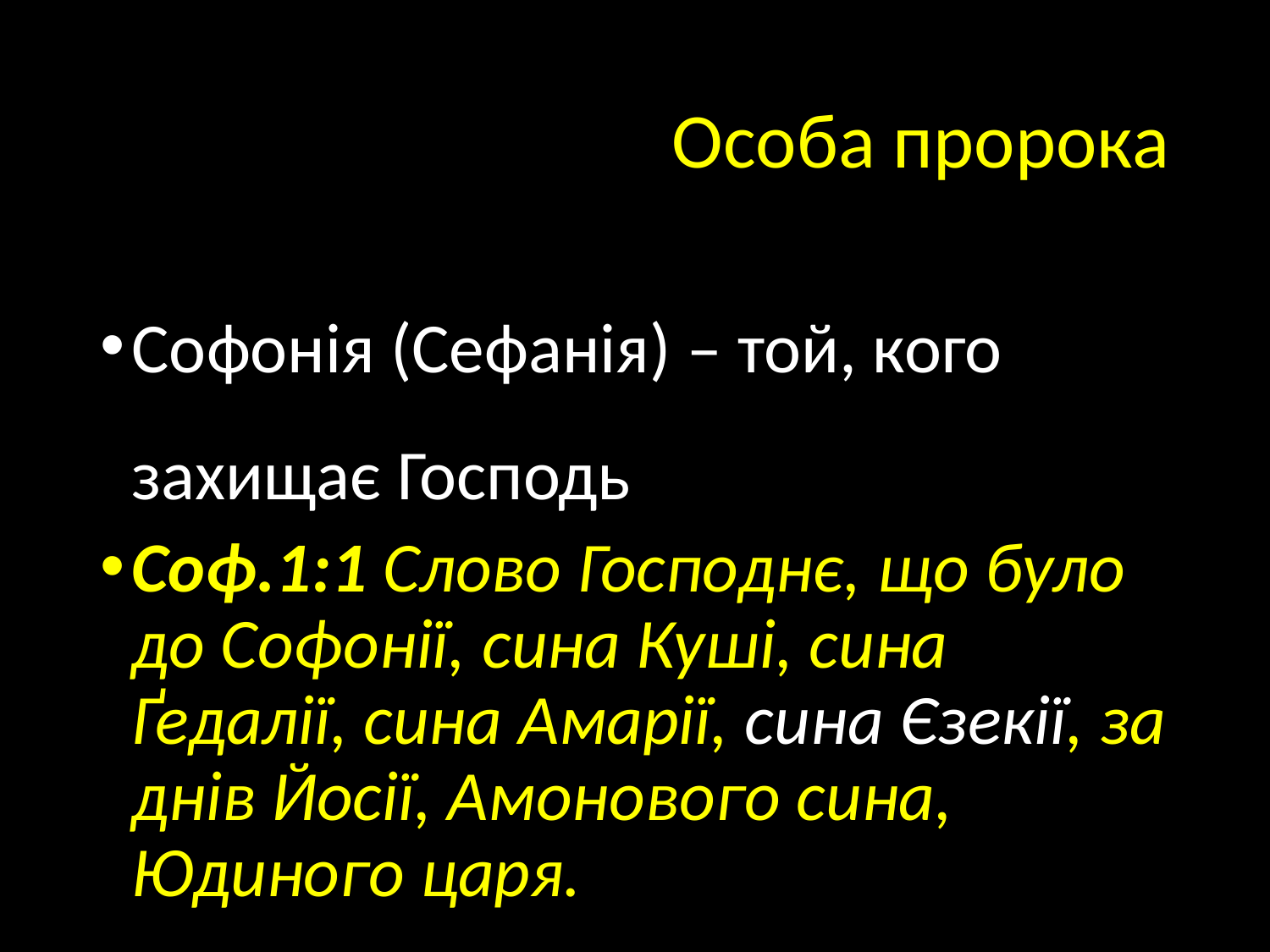

# Особа пророка
Софонія (Сефанія) – той, кого захищає Господь
Соф.1:1 Слово Господнє, що було до Софонії, сина Куші, сина Ґедалії, сина Амарії, сина Єзекії, за днів Йосії, Амонового сина, Юдиного царя.